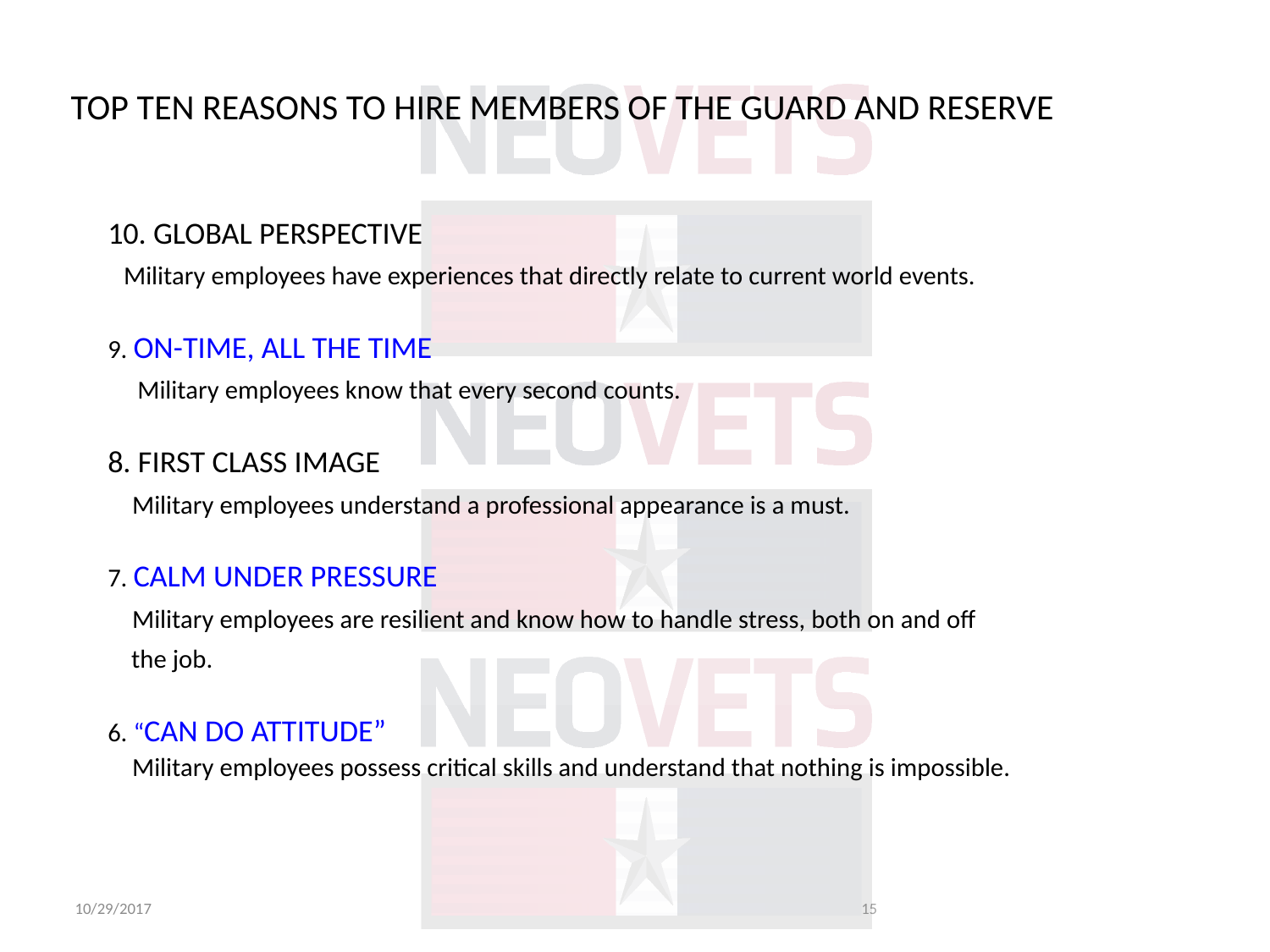

TOP TEN REASONS TO HIRE MEMBERS OF THE GUARD AND RESERVE
10. GLOBAL PERSPECTIVE
   Military employees have experiences that directly relate to current world events.

9. ON-TIME, ALL THE TIME
     Military employees know that every second counts.

8. FIRST CLASS IMAGE
     Military employees understand a professional appearance is a must.

7. CALM UNDER PRESSURE
     Military employees are resilient and know how to handle stress, both on and off
    the job.

6. “CAN DO ATTITUDE”
     Military employees possess critical skills and understand that nothing is impossible.